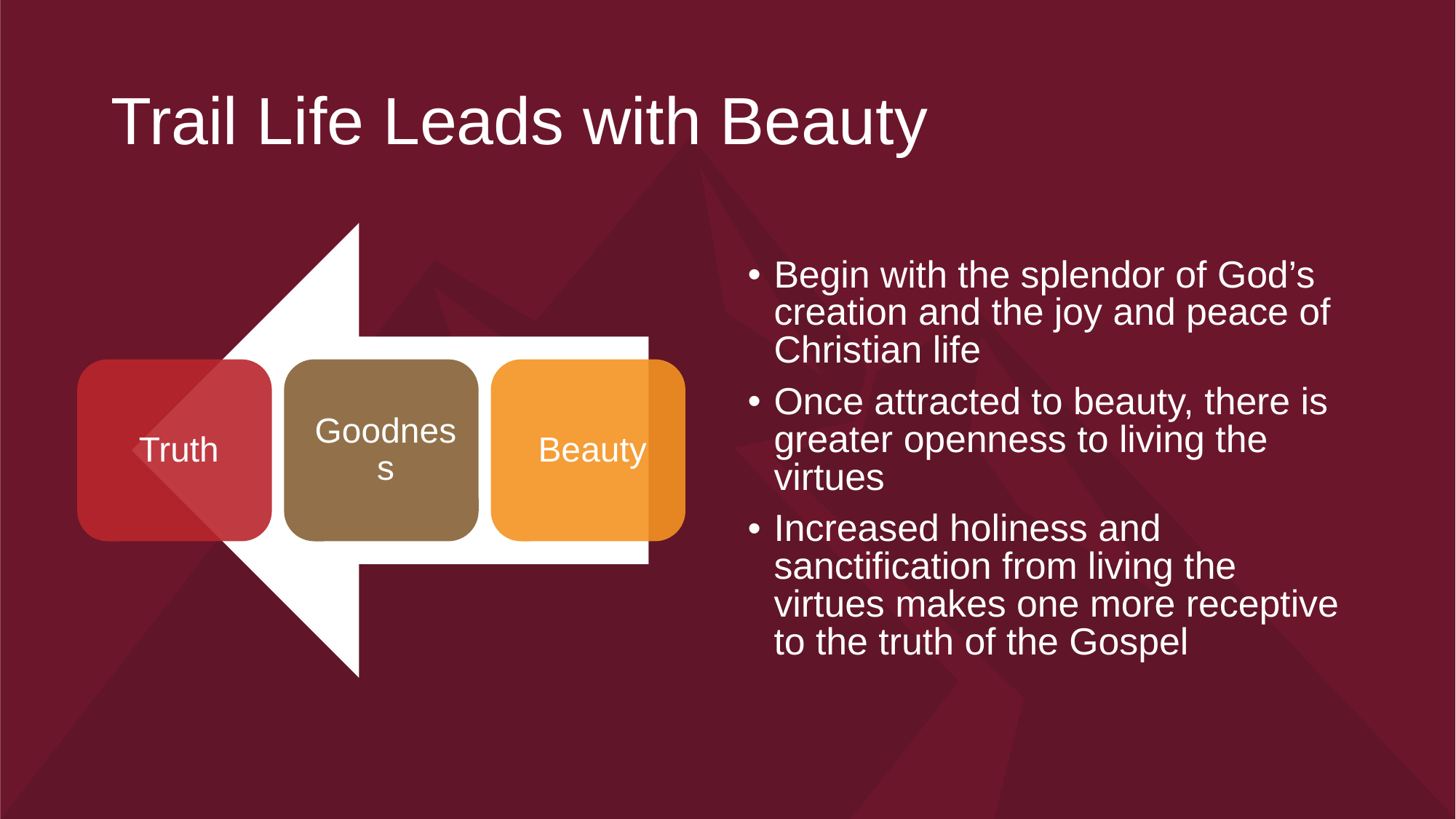

# Trail Life Leads with Beauty
Truth
Goodness
Beauty
Begin with the splendor of God’s creation and the joy and peace of Christian life
Once attracted to beauty, there is greater openness to living the virtues
Increased holiness and sanctification from living the virtues makes one more receptive to the truth of the Gospel